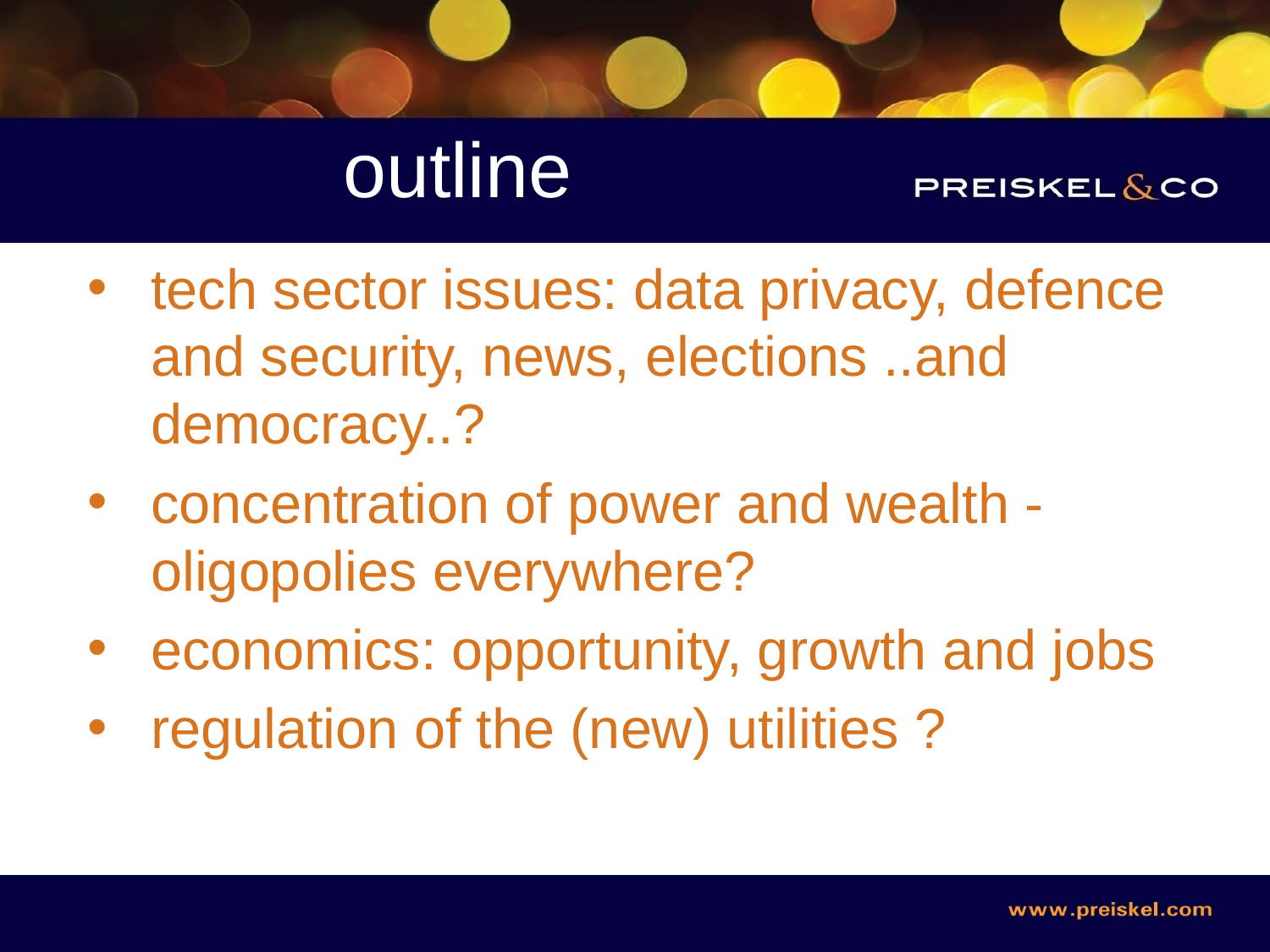

# outline
tech sector issues: data privacy, defence and security, news, elections ..and democracy..?
concentration of power and wealth -oligopolies everywhere?
economics: opportunity, growth and jobs
regulation of the (new) utilities ?